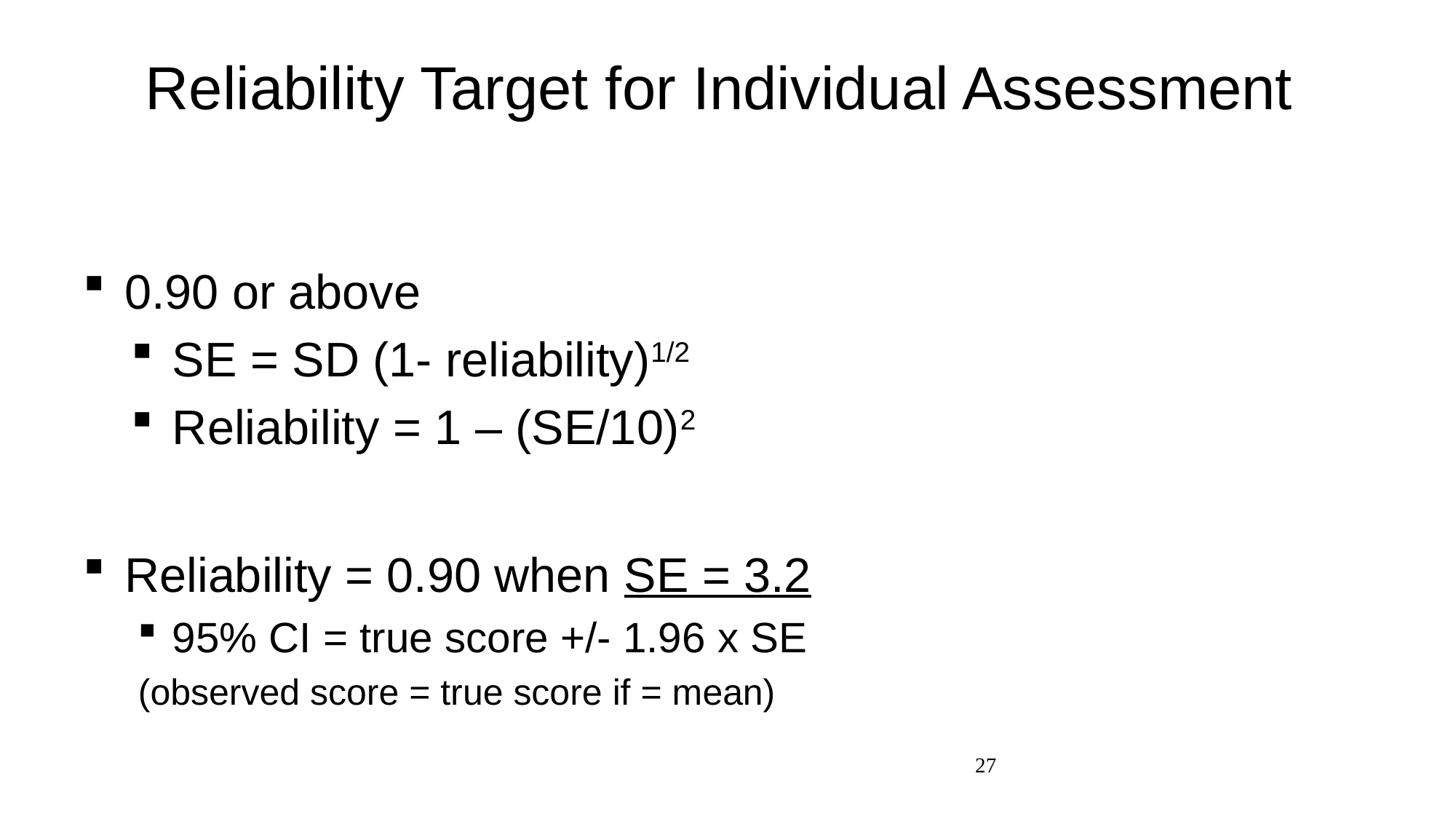

# Reliability Target for Individual Assessment
0.90 or above
SE = SD (1- reliability)1/2
Reliability = 1 – (SE/10)2

Reliability = 0.90 when SE = 3.2
95% CI = true score +/- 1.96 x SE
(observed score = true score if = mean)

27